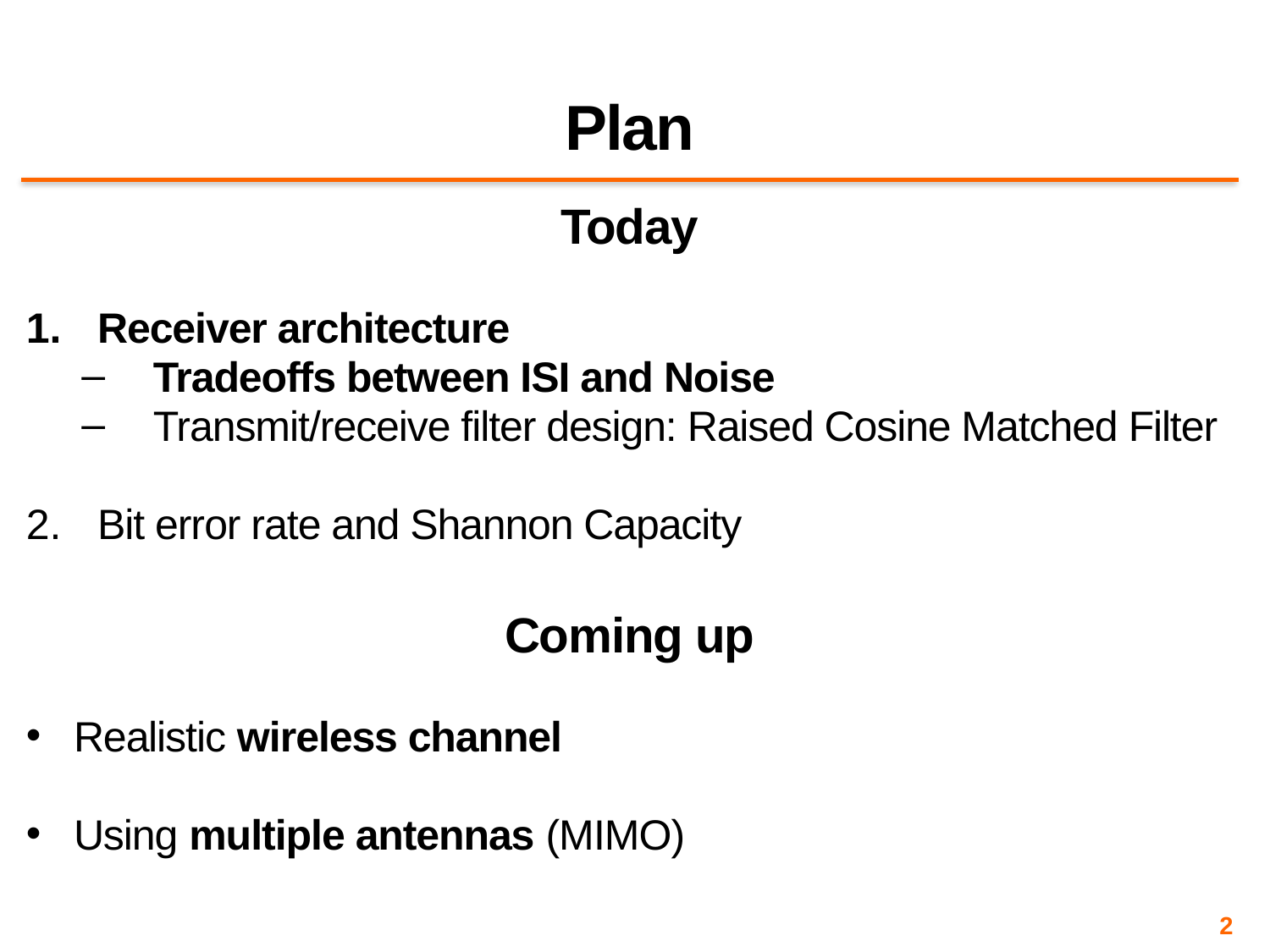

# Plan
Today

Receiver architecture
Tradeoffs between ISI and Noise
Transmit/receive filter design: Raised Cosine Matched Filter

Bit error rate and Shannon Capacity

Coming up

Realistic wireless channel

Using multiple antennas (MIMO)
2